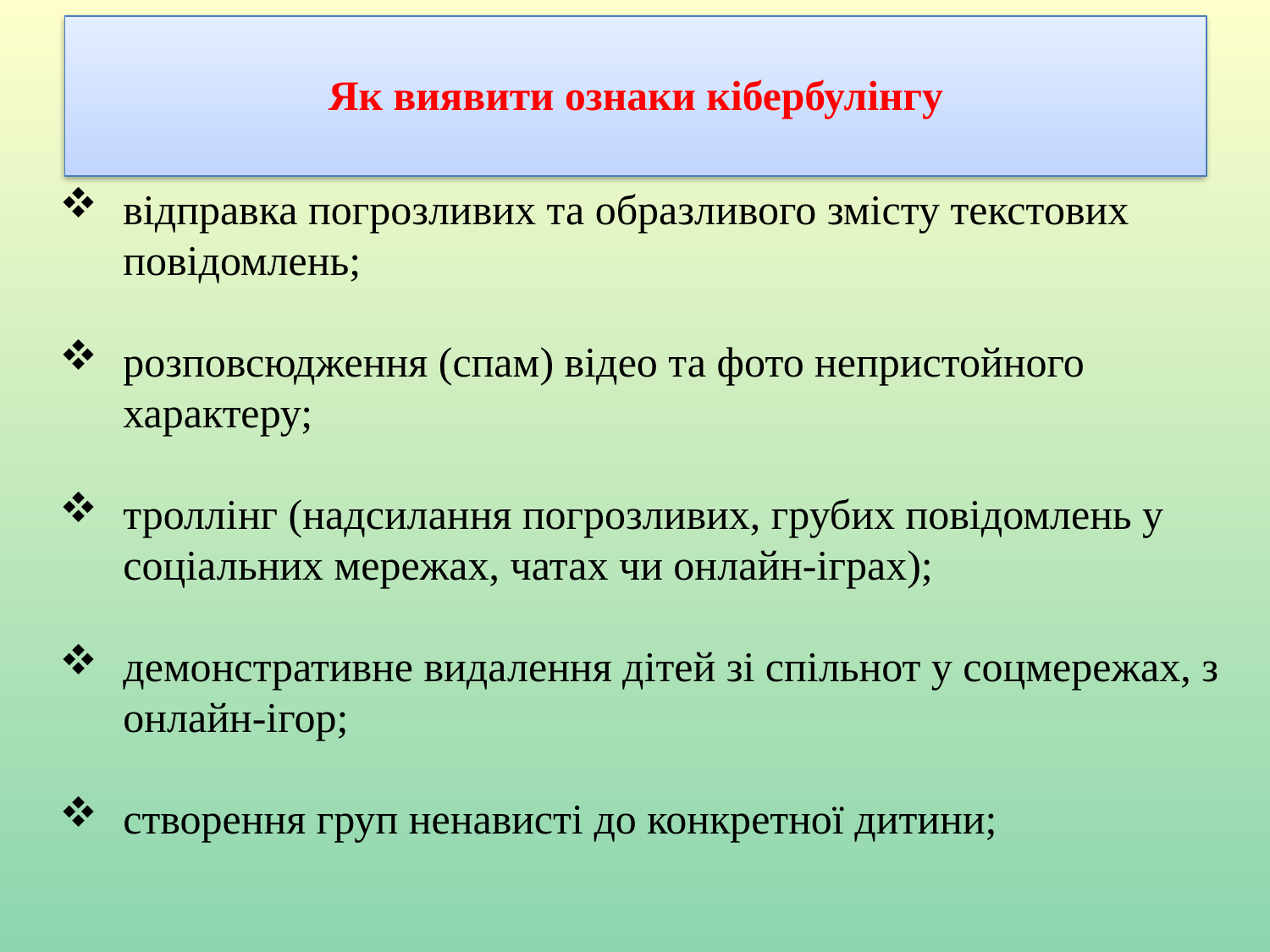

# Як виявити ознаки кібербулінгу
відправка погрозливих та образливого змісту текстових повідомлень;

розповсюдження (спам) відео та фото непристойного характеру;

троллінг (надсилання погрозливих, грубих повідомлень у соціальних мережах, чатах чи онлайн-іграх);

демонстративне видалення дітей зі спільнот у соцмережах, з онлайн-ігор;

створення груп ненависті до конкретної дитини;